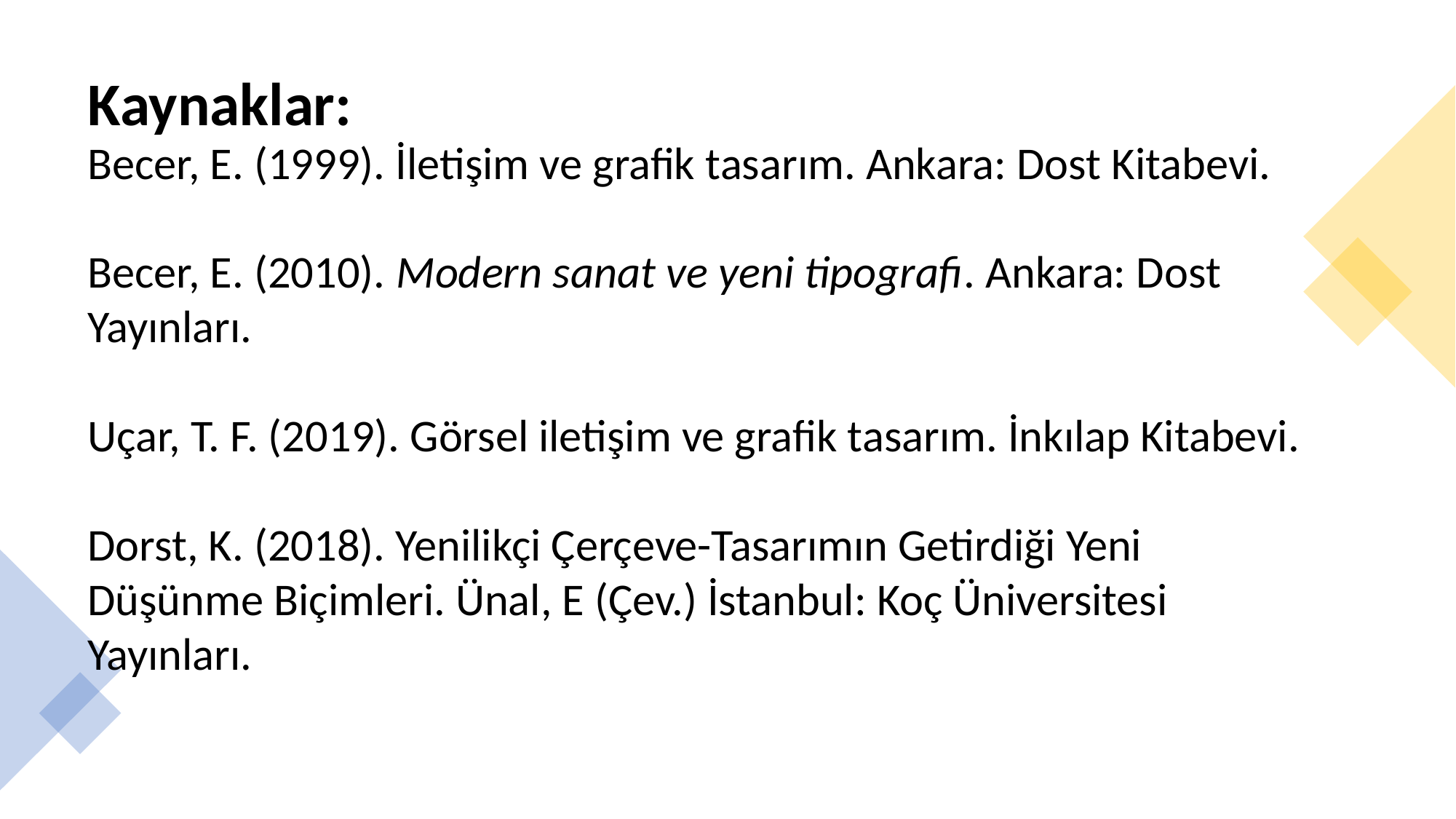

# Kaynaklar:
Becer, E. (1999). İletişim ve grafik tasarım. Ankara: Dost Kitabevi.

Becer, E. (2010). Modern sanat ve yeni tipografi. Ankara: Dost Yayınları.

Uçar, T. F. (2019). Görsel iletişim ve grafik tasarım. İnkılap Kitabevi.

Dorst, K. (2018). Yenilikçi Çerçeve-Tasarımın Getirdiği Yeni Düşünme Biçimleri. Ünal, E (Çev.) İstanbul: Koç Üniversitesi Yayınları.

Dr. Öğr. Üyesi Ergin Şafak Dikmen
9